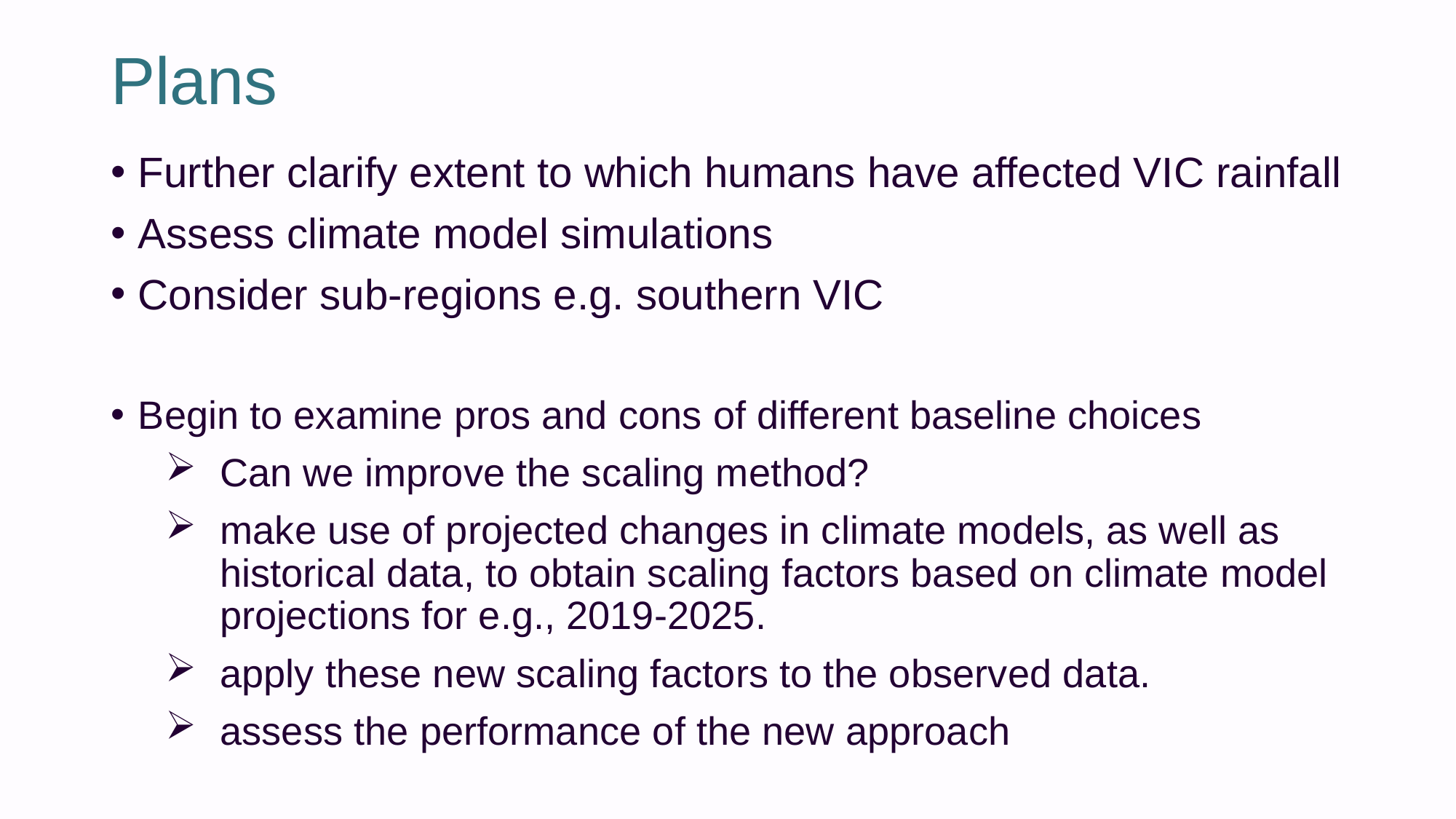

# Plans
Further clarify extent to which humans have affected VIC rainfall
Assess climate model simulations
Consider sub-regions e.g. southern VIC

Begin to examine pros and cons of different baseline choices
Can we improve the scaling method?
make use of projected changes in climate models, as well as historical data, to obtain scaling factors based on climate model projections for e.g., 2019-2025.
apply these new scaling factors to the observed data.
assess the performance of the new approach